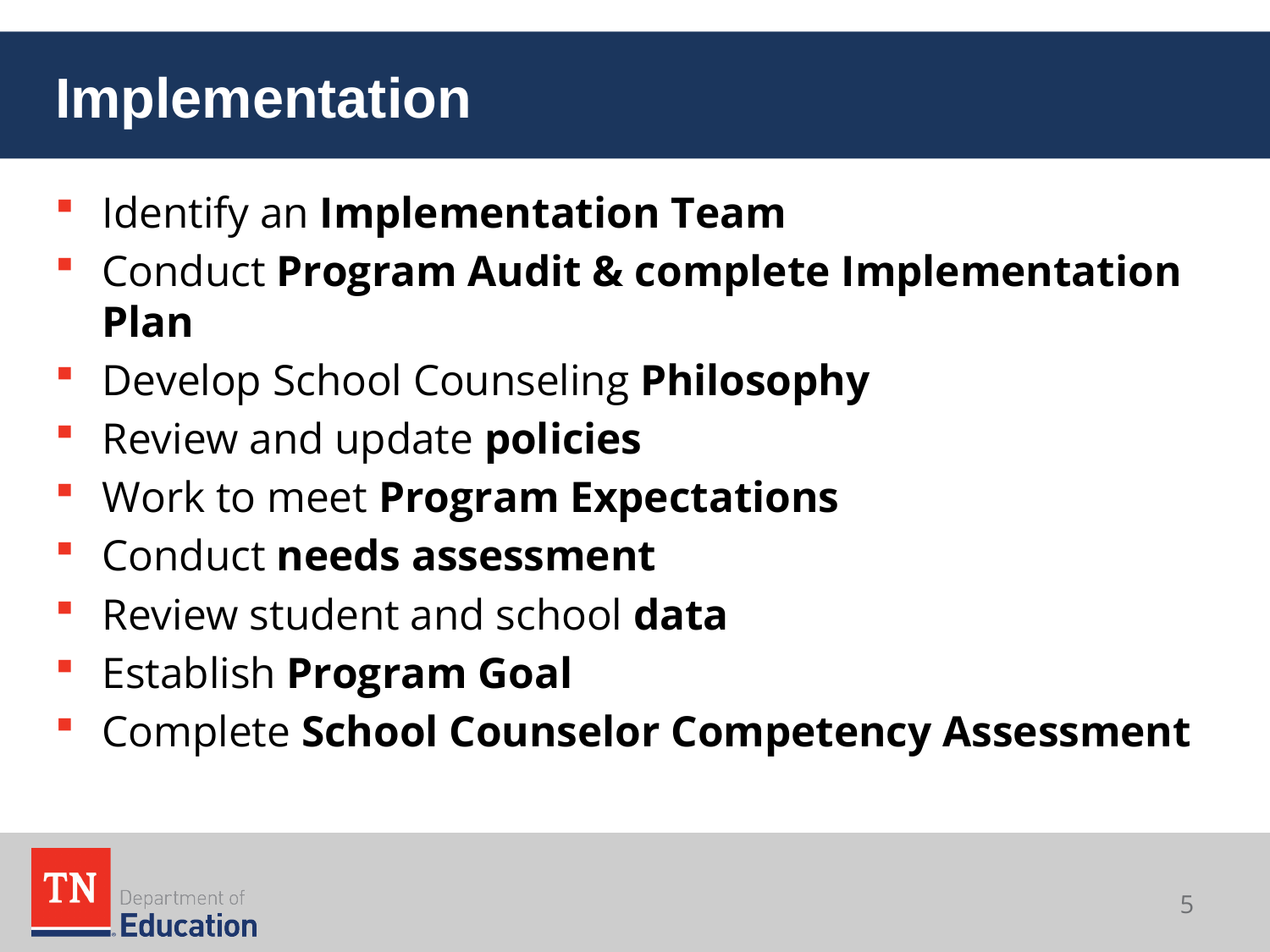

# Implementation
Identify an Implementation Team
Conduct Program Audit & complete Implementation Plan
Develop School Counseling Philosophy
Review and update policies
Work to meet Program Expectations
Conduct needs assessment
Review student and school data
Establish Program Goal
Complete School Counselor Competency Assessment

5